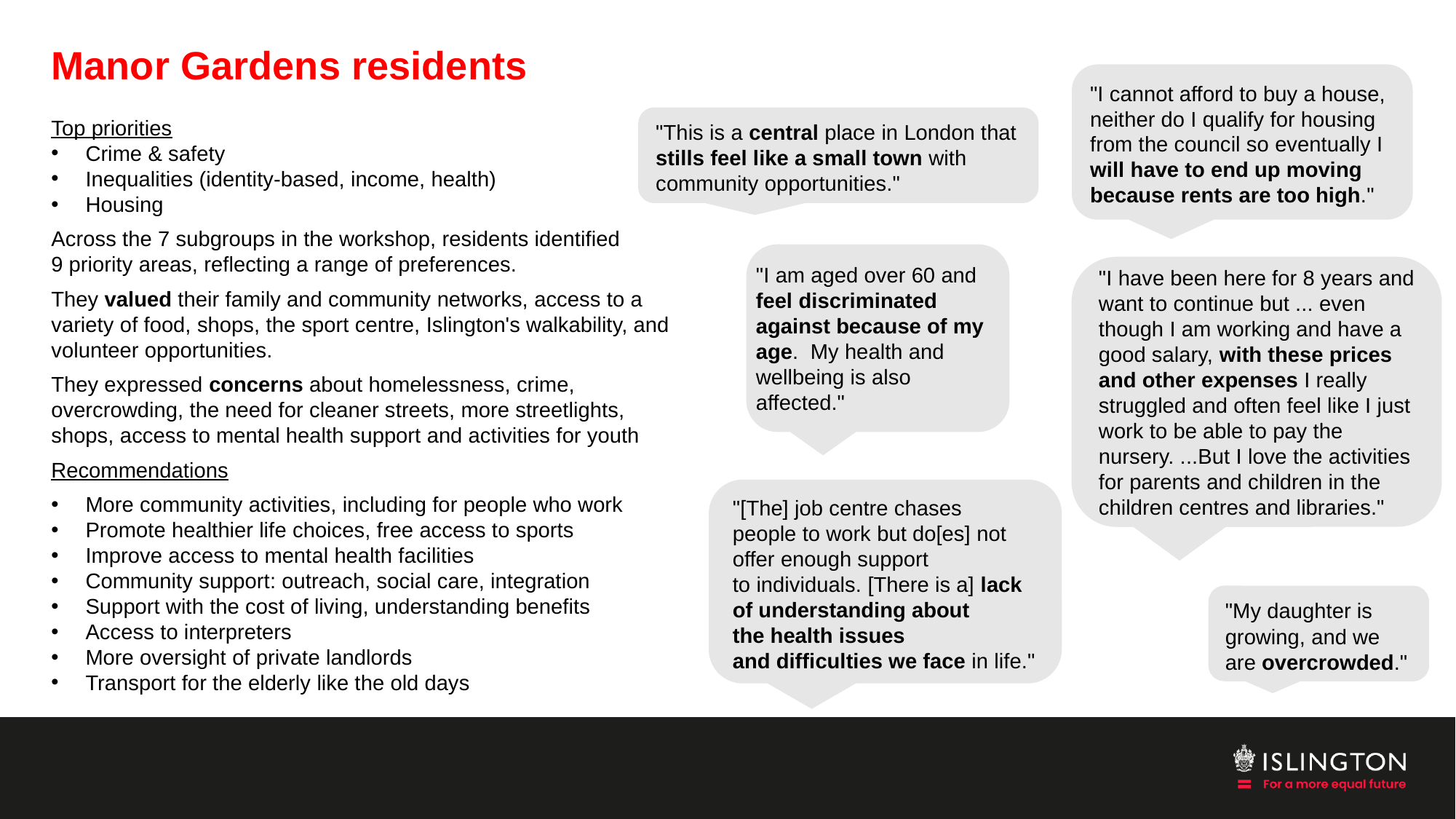

# Manor Gardens residents

"I cannot afford to buy a house, neither do I qualify for housing from the council so eventually I will have to end up moving because rents are too high."

Top priorities
Crime & safety
Inequalities (identity-based, income, health)
Housing
Across the 7 subgroups in the workshop, residents identified 9 priority areas, reflecting a range of preferences.
They valued their family and community networks, access to a variety of food, shops, the sport centre, Islington's walkability, and volunteer opportunities.
They expressed concerns about homelessness, crime, overcrowding, the need for cleaner streets, more streetlights, shops, access to mental health support and activities for youth
Recommendations
More community activities, including for people who work
Promote healthier life choices, free access to sports
Improve access to mental health facilities
Community support: outreach, social care, integration
Support with the cost of living, understanding benefits
Access to interpreters
More oversight of private landlords
Transport for the elderly like the old days
"This is a central place in London that stills feel like a small town with community opportunities."

"I am aged over 60 and feel discriminated against because of my age.  My health and wellbeing is also affected."

"I have been here for 8 years and want to continue but ... even though I am working and have a good salary, with these prices and other expenses I really struggled and often feel like I just work to be able to pay the nursery. ...But I love the activities for parents and children in the children centres and libraries."

"[The] job centre chases people to work but do[es] not offer enough support to individuals. [There is a] lack of understanding about the health issues and difficulties we face in life."

"My daughter is growing, and we are overcrowded."